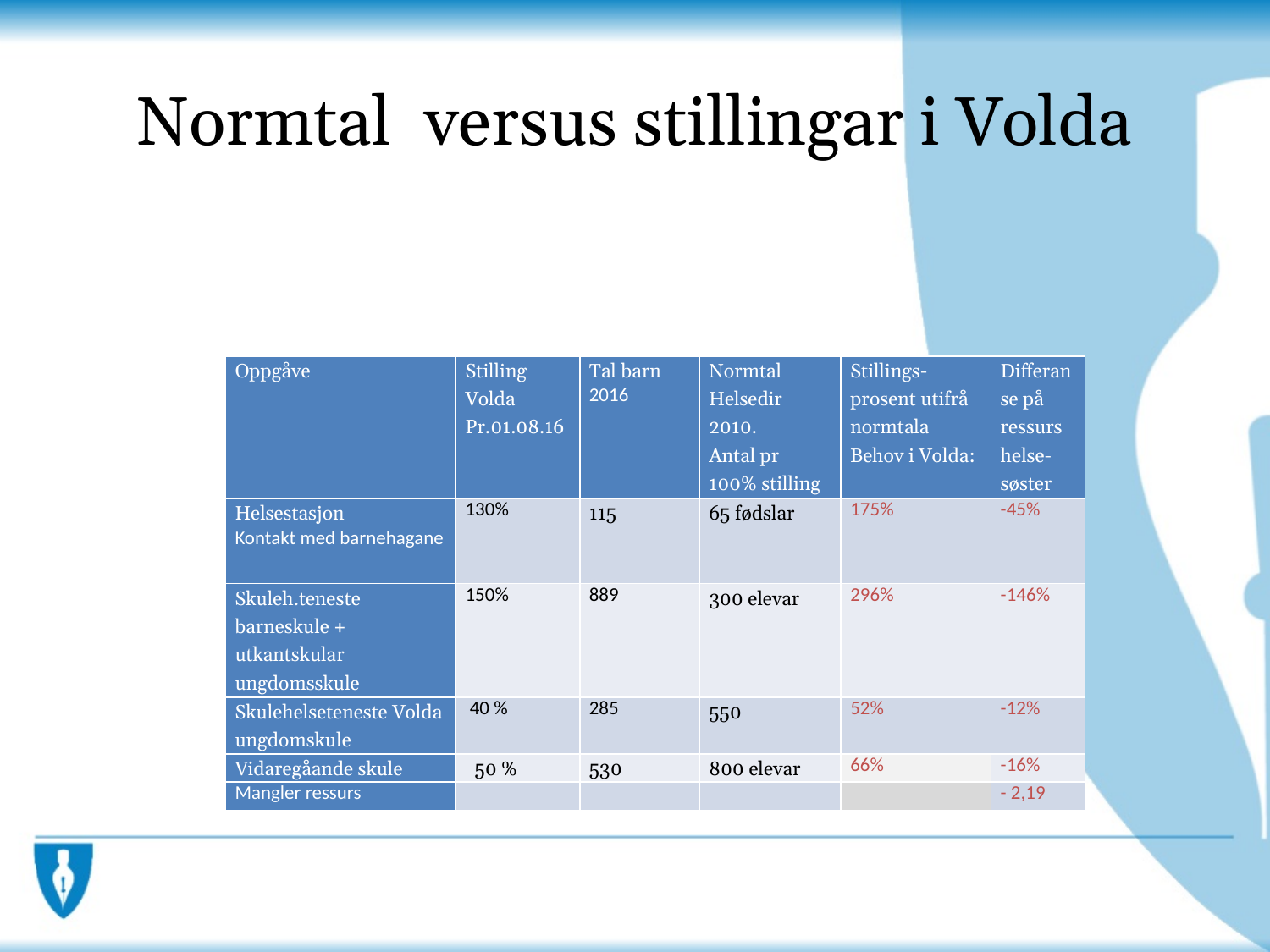

# Normtal  versus stillingar i Volda
| Oppgåve | Stilling Volda Pr.01.08.16 | Tal barn 2016 | Normtal Helsedir 2010. Antal pr 100% stilling | Stillings-prosent utifrå normtala Behov i Volda: | Differanse på ressurs helse-søster |
| --- | --- | --- | --- | --- | --- |
| Helsestasjon Kontakt med barnehagane | 130% | 115 | 65 fødslar | 175% | -45% |
| Skuleh.teneste barneskule + utkantskular ungdomsskule | 150% | 889 | 300 elevar | 296% | -146% |
| Skulehelseteneste Volda ungdomskule | 40 % | 285 | 550 | 52% | -12% |
| Vidaregåande skule | 50 % | 530 | 800 elevar | 66% | -16% |
| Mangler ressurs |  |  |  |  | - 2,19 |